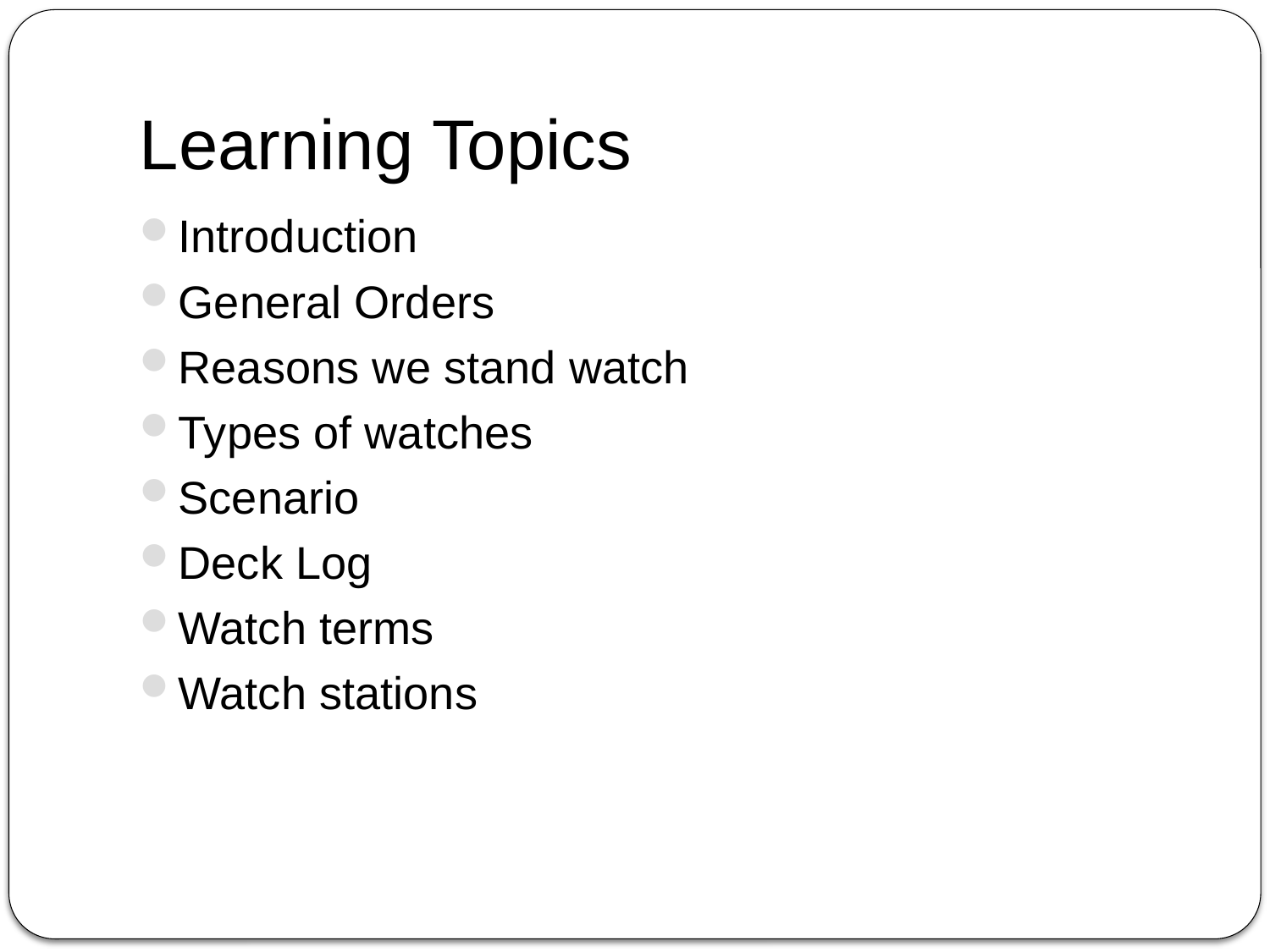

# Learning Topics
Introduction
General Orders
Reasons we stand watch
Types of watches
Scenario
Deck Log
Watch terms
Watch stations